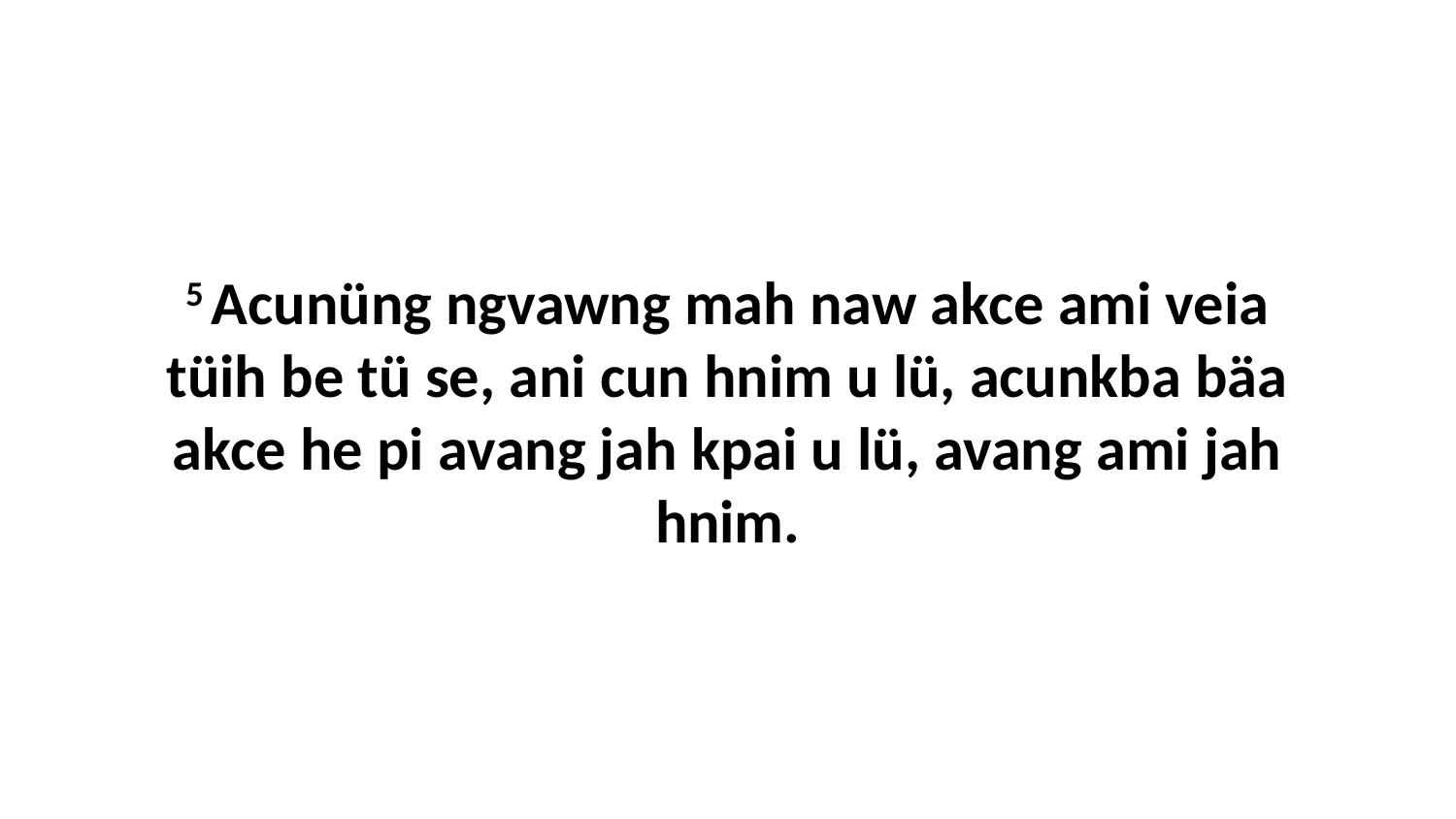

5 Acunüng ngvawng mah naw akce ami veia tüih be tü se, ani cun hnim u lü, acunkba bäa akce he pi avang jah kpai u lü, avang ami jah hnim.